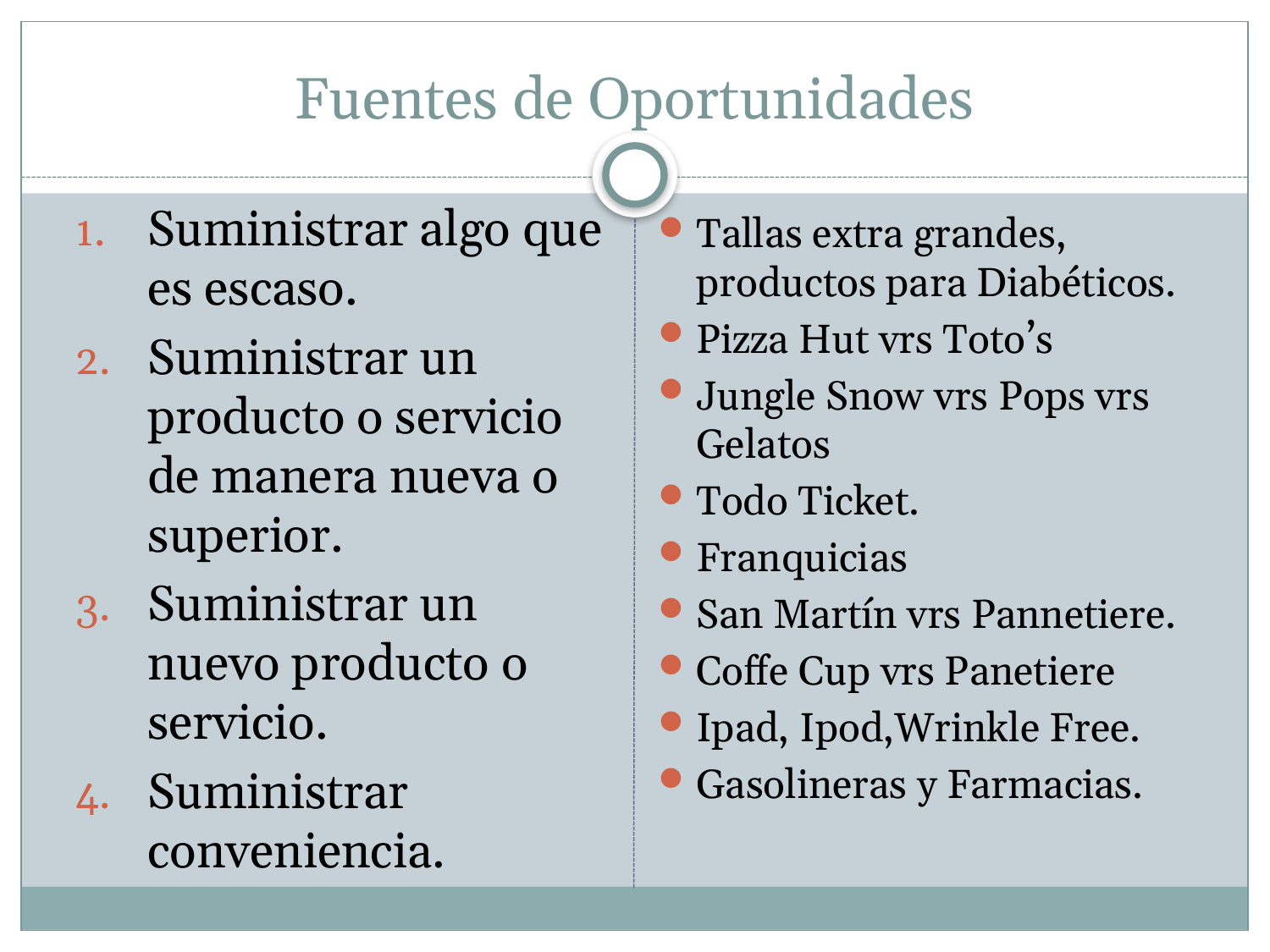

# Fuentes de Oportunidades
Suministrar algo que es escaso.
Suministrar un producto o servicio de manera nueva o superior.
Suministrar un nuevo producto o  servicio.
Suministrar conveniencia.
Tallas extra grandes, productos para Diabéticos.
Pizza Hut vrs Toto’s
Jungle Snow vrs Pops vrs Gelatos
Todo Ticket.
Franquicias
San Martín vrs Pannetiere.
Coffe Cup vrs Panetiere
Ipad, Ipod,Wrinkle Free.
Gasolineras y Farmacias.